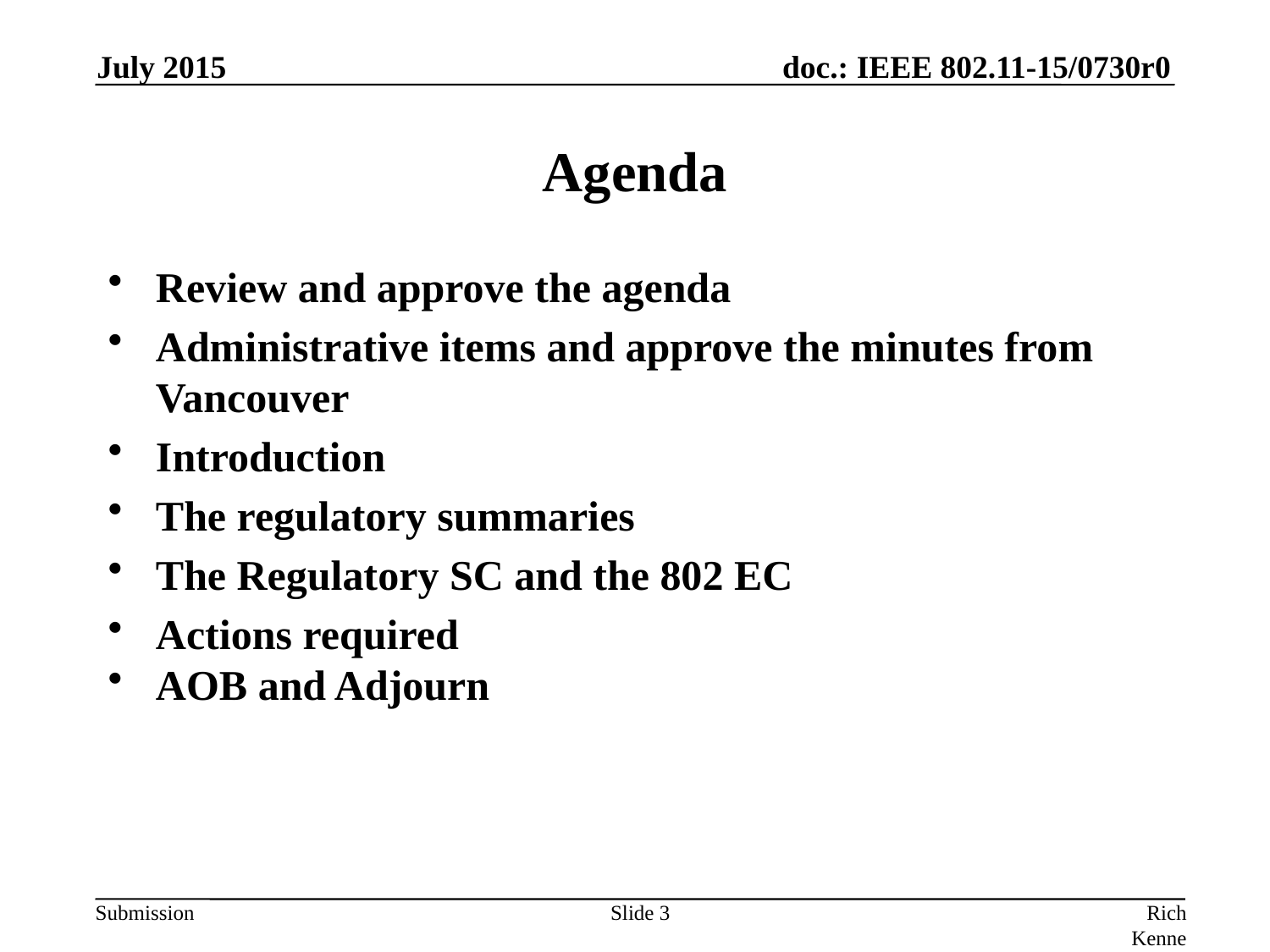

July 2015
# Agenda
Review and approve the agenda
Administrative items and approve the minutes from Vancouver
Introduction
The regulatory summaries
The Regulatory SC and the 802 EC
Actions required
AOB and Adjourn
Slide 3
Rich Kennedy, MediaTek